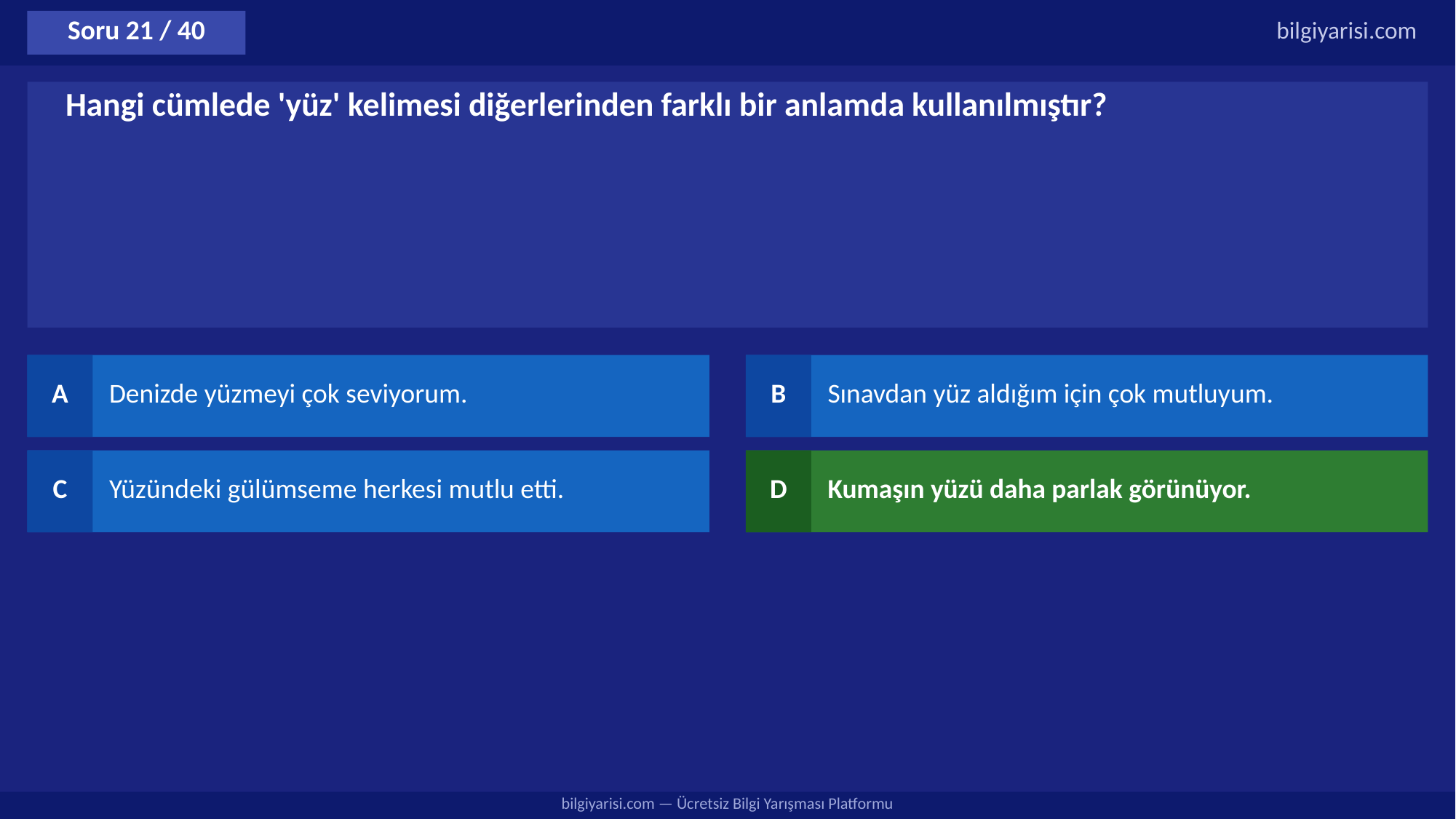

Soru 21 / 40
bilgiyarisi.com

Hangi cümlede 'yüz' kelimesi diğerlerinden farklı bir anlamda kullanılmıştır?

A
Denizde yüzmeyi çok seviyorum.

B
Sınavdan yüz aldığım için çok mutluyum.

C
Yüzündeki gülümseme herkesi mutlu etti.

D
Kumaşın yüzü daha parlak görünüyor.
bilgiyarisi.com — Ücretsiz Bilgi Yarışması Platformu